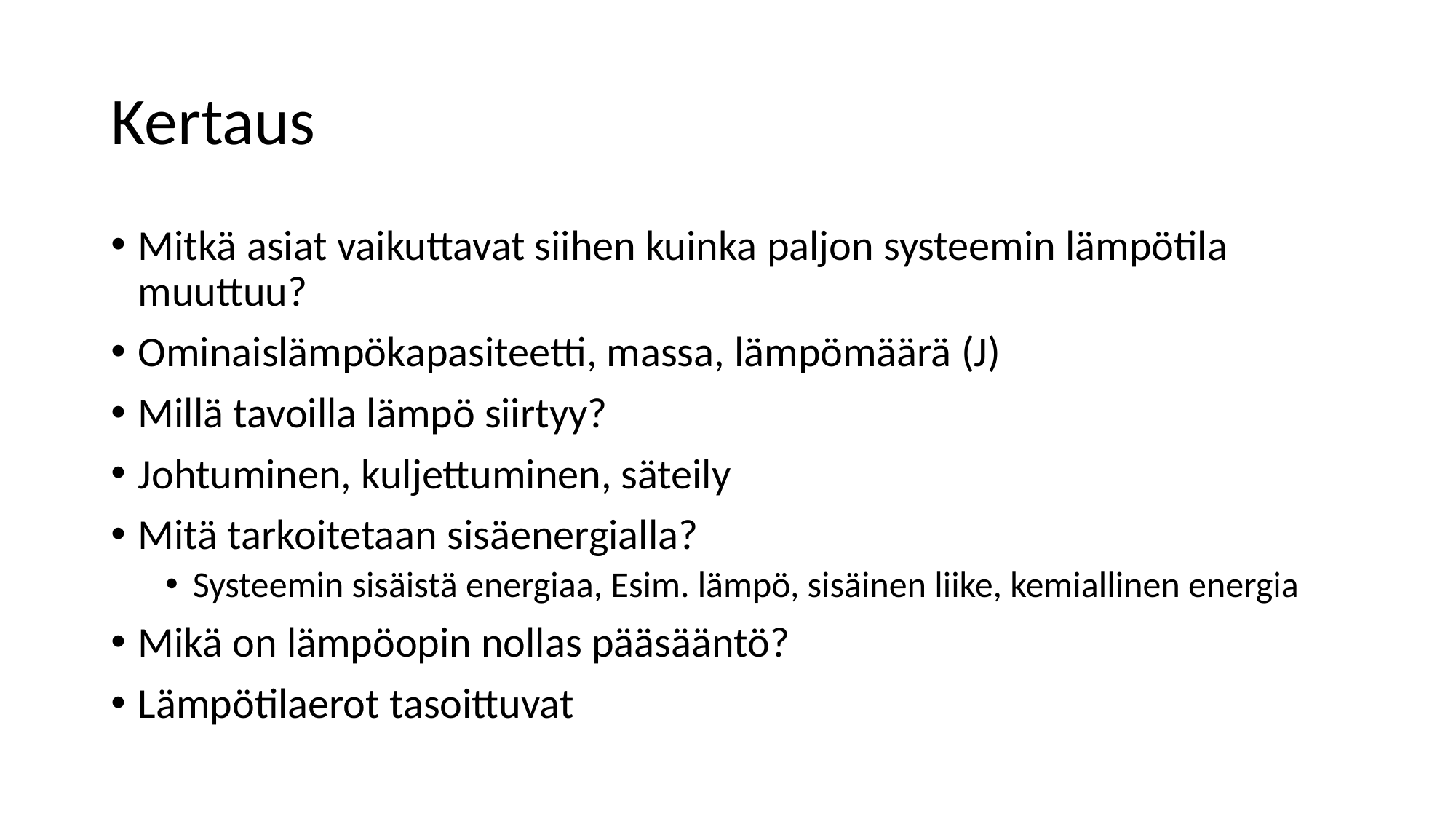

# Kertaus
Mitkä asiat vaikuttavat siihen kuinka paljon systeemin lämpötila muuttuu?
Ominaislämpökapasiteetti, massa, lämpömäärä (J)
Millä tavoilla lämpö siirtyy?
Johtuminen, kuljettuminen, säteily
Mitä tarkoitetaan sisäenergialla?
Systeemin sisäistä energiaa, Esim. lämpö, sisäinen liike, kemiallinen energia
Mikä on lämpöopin nollas pääsääntö?
Lämpötilaerot tasoittuvat